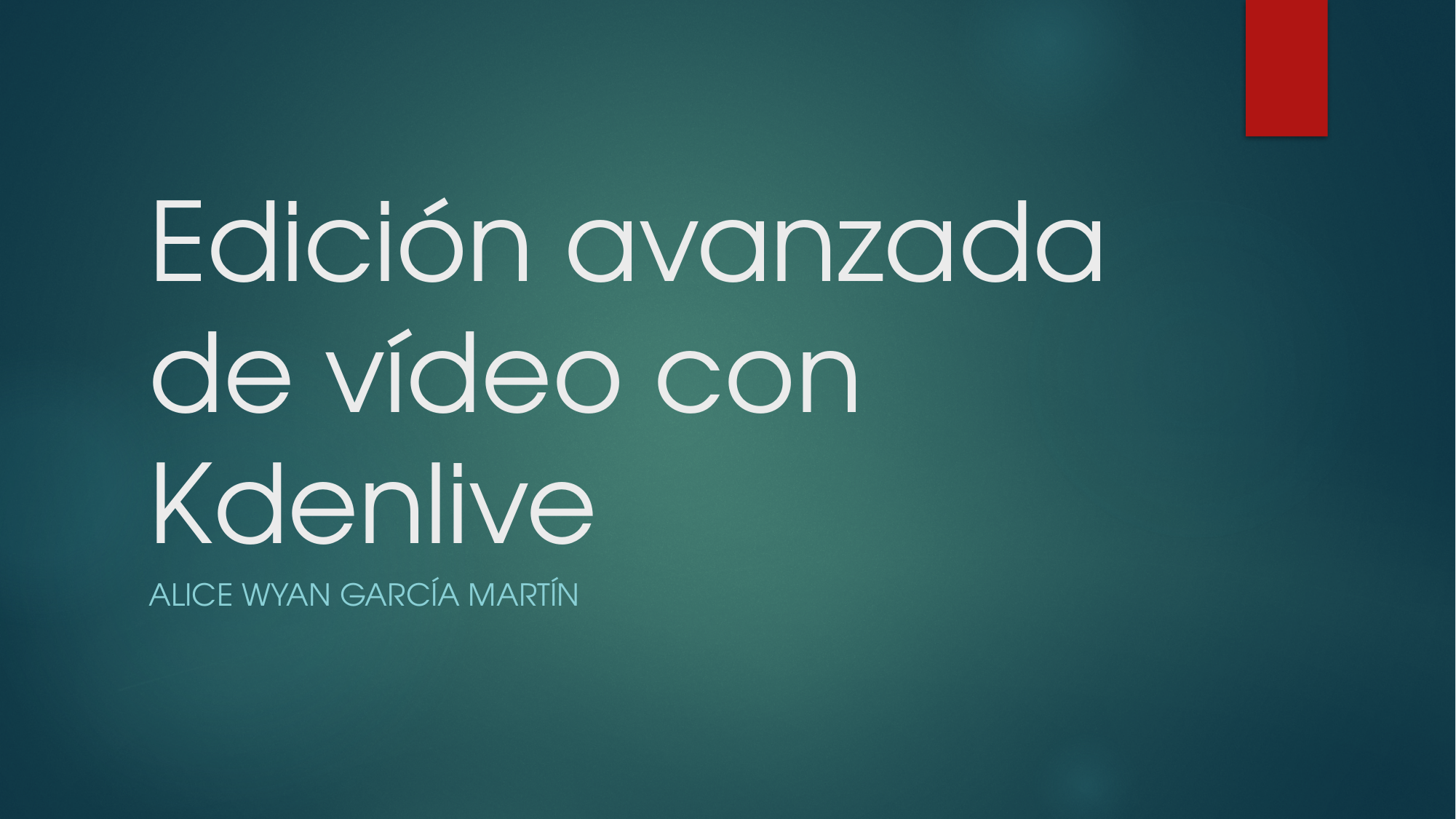

# Edición avanzada de vídeo con Kdenlive
Alice Wyan García Martín